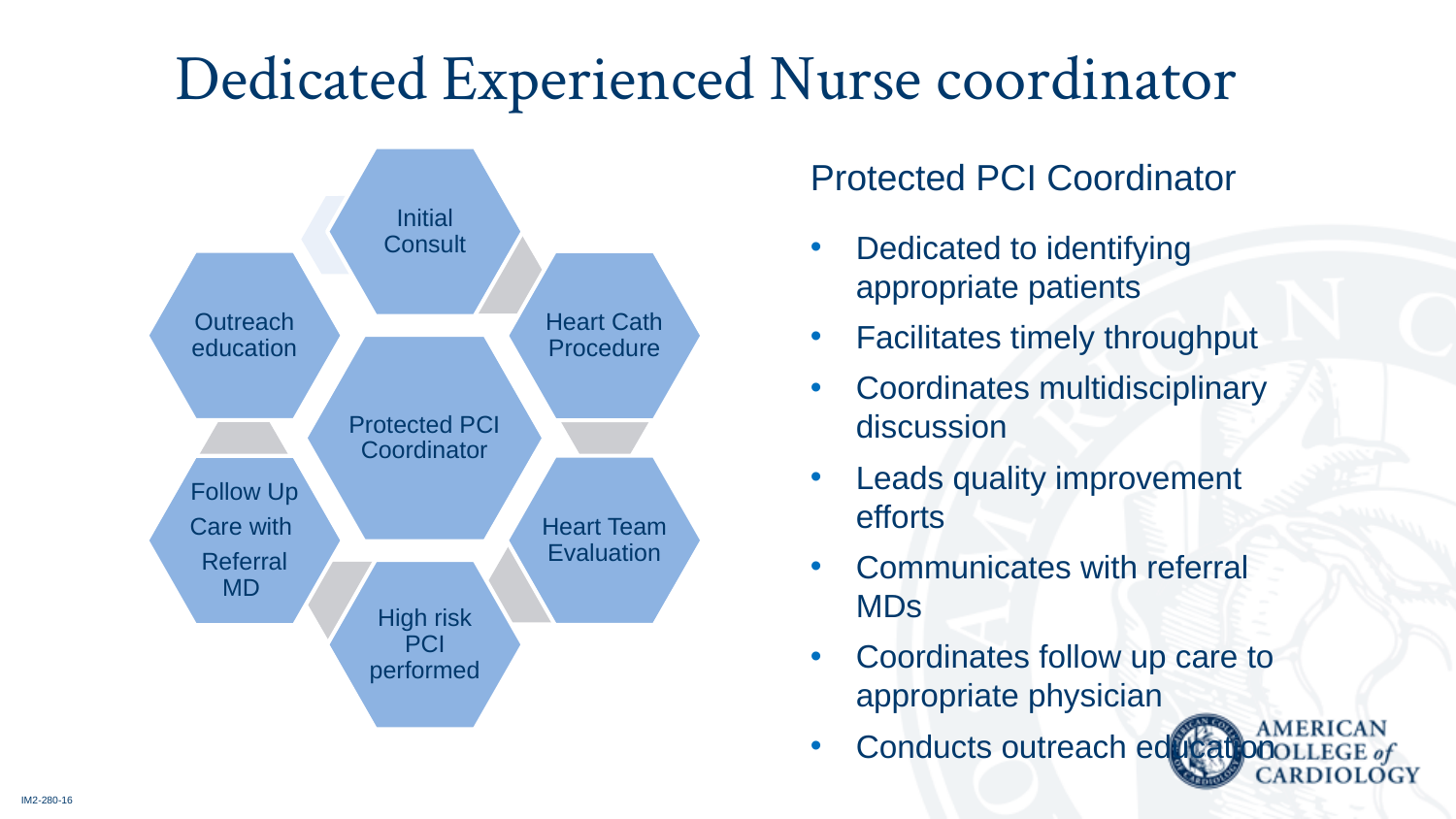

# Dedicated Experienced Nurse coordinator
Protected PCI Coordinator
Initial Consult
Heart Cath Procedure
Heart Team Evaluation
High risk PCI performed
Follow Up
Care with
Referral MD
Outreach education
Protected PCI Coordinator

Dedicated to identifying appropriate patients
Facilitates timely throughput
Coordinates multidisciplinary discussion
Leads quality improvement efforts
Communicates with referral MDs
Coordinates follow up care to appropriate physician
Conducts outreach education

IM2-280-16